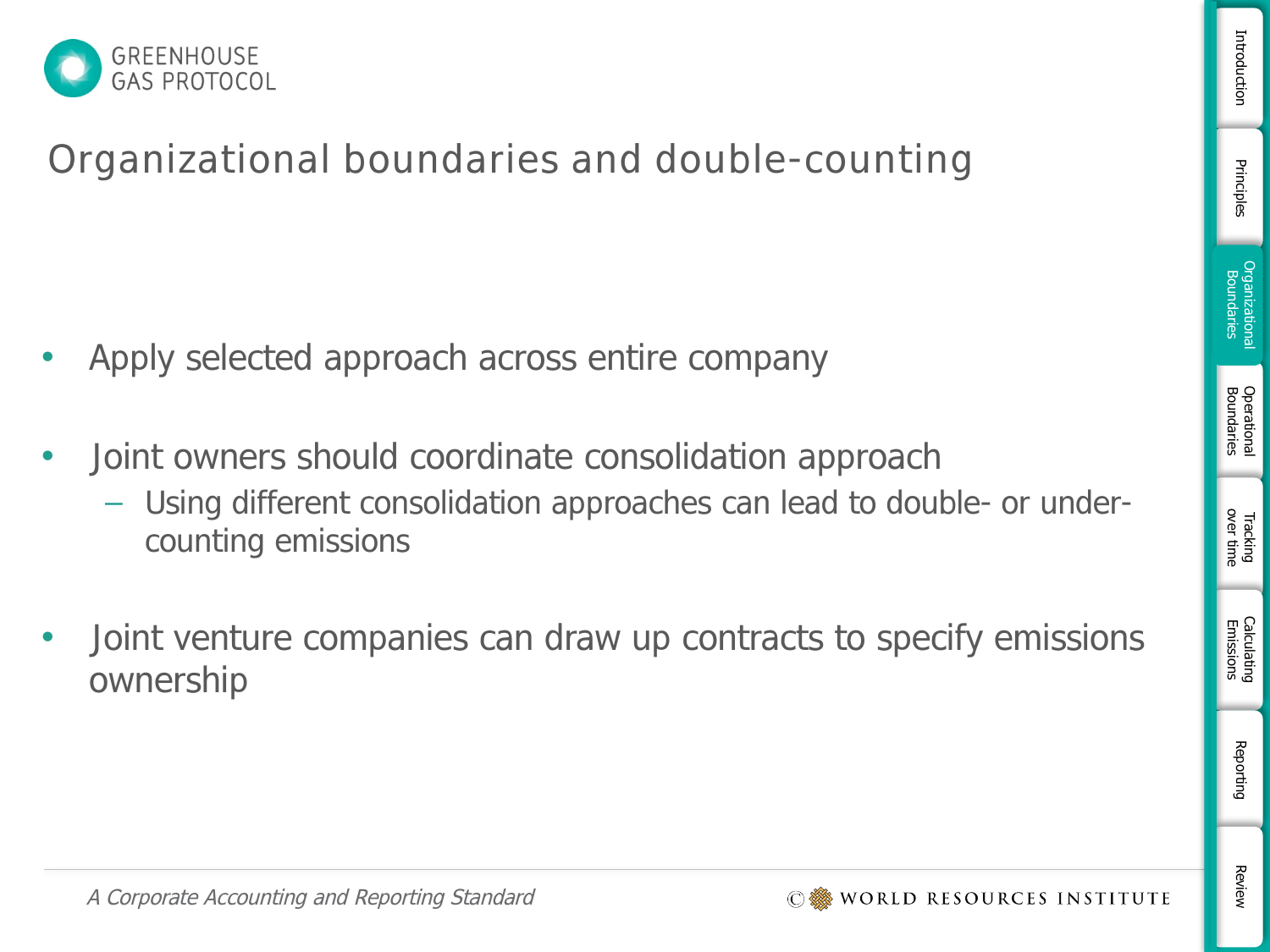

# Organizational boundaries and double-counting
Apply selected approach across entire company

Joint owners should coordinate consolidation approach
Using different consolidation approaches can lead to double- or under-counting emissions

Joint venture companies can draw up contracts to specify emissions ownership